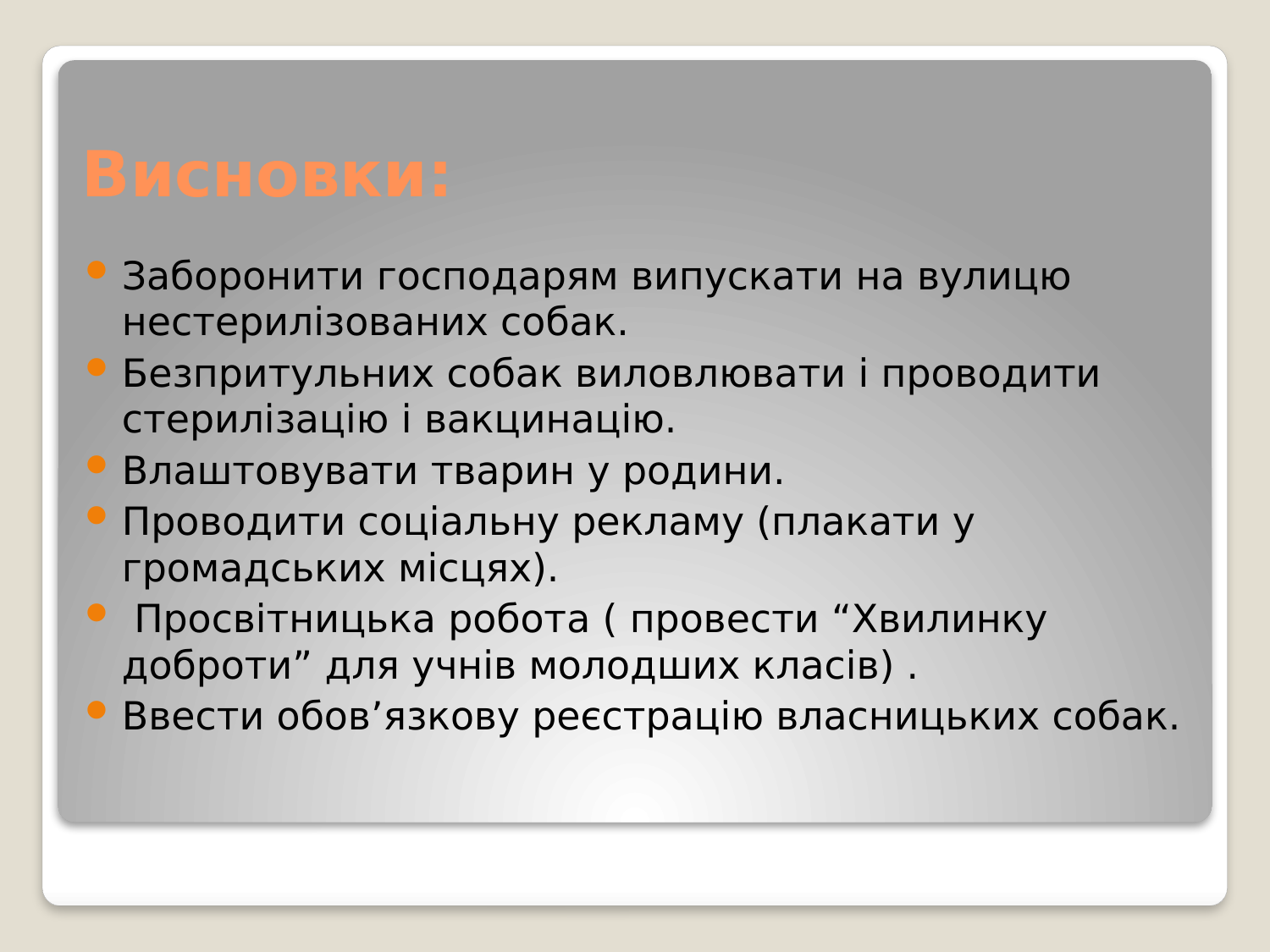

# Висновки:
Заборонити господарям випускати на вулицю нестерилізованих собак.
Безпритульних собак виловлювати і проводити стерилізацію і вакцинацію.
Влаштовувати тварин у родини.
Проводити соціальну рекламу (плакати у громадських місцях).
 Просвітницька робота ( провести “Хвилинку доброти” для учнів молодших класів) .
Ввести обов’язкову реєстрацію власницьких собак.